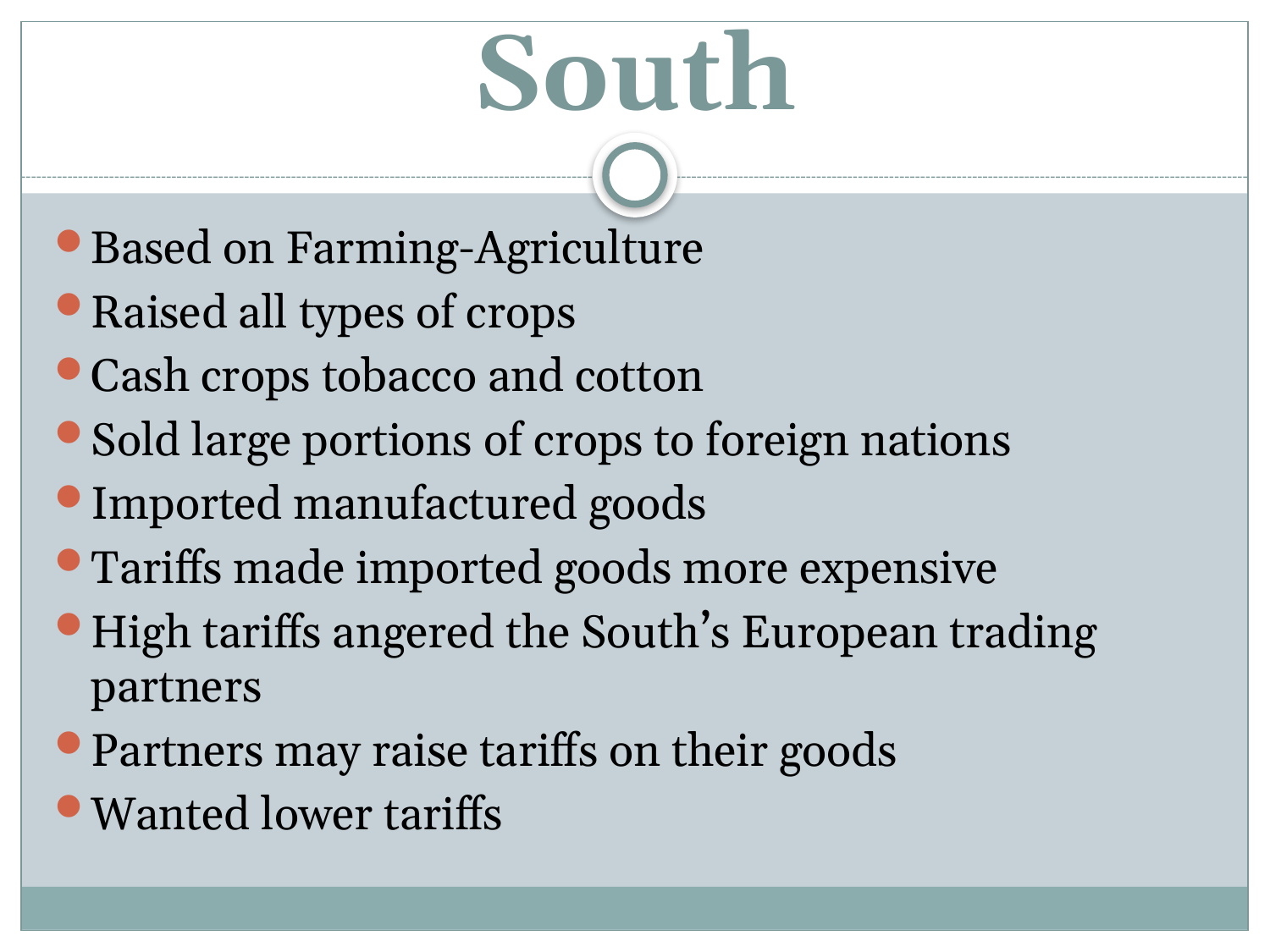

# South
Based on Farming-Agriculture
Raised all types of crops
Cash crops tobacco and cotton
Sold large portions of crops to foreign nations
Imported manufactured goods
Tariffs made imported goods more expensive
High tariffs angered the South’s European trading partners
Partners may raise tariffs on their goods
Wanted lower tariffs